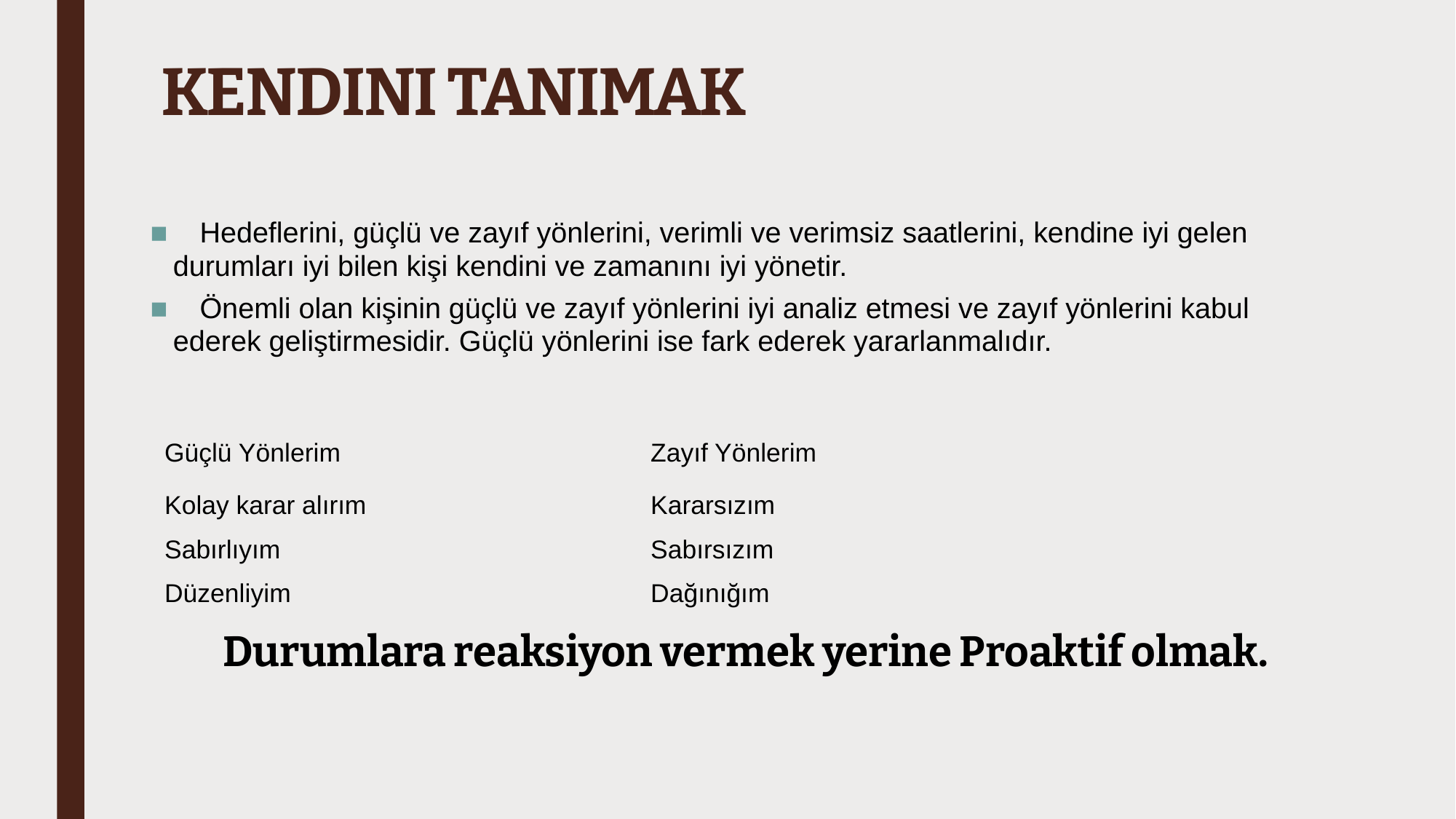

# KENDINI TANIMAK
■    Hedeflerini, güçlü ve zayıf yönlerini, verimli ve verimsiz saatlerini, kendine iyi gelen durumları iyi bilen kişi kendini ve zamanını iyi yönetir.
■    Önemli olan kişinin güçlü ve zayıf yönlerini iyi analiz etmesi ve zayıf yönlerini kabul ederek geliştirmesidir. Güçlü yönlerini ise fark ederek yararlanmalıdır.
| Güçlü Yönlerim | Zayıf Yönlerim |
| --- | --- |
| Kolay karar alırım Sabırlıyım Düzenliyim | Kararsızım Sabırsızım Dağınığım |
 Durumlara reaksiyon vermek yerine Proaktif olmak.